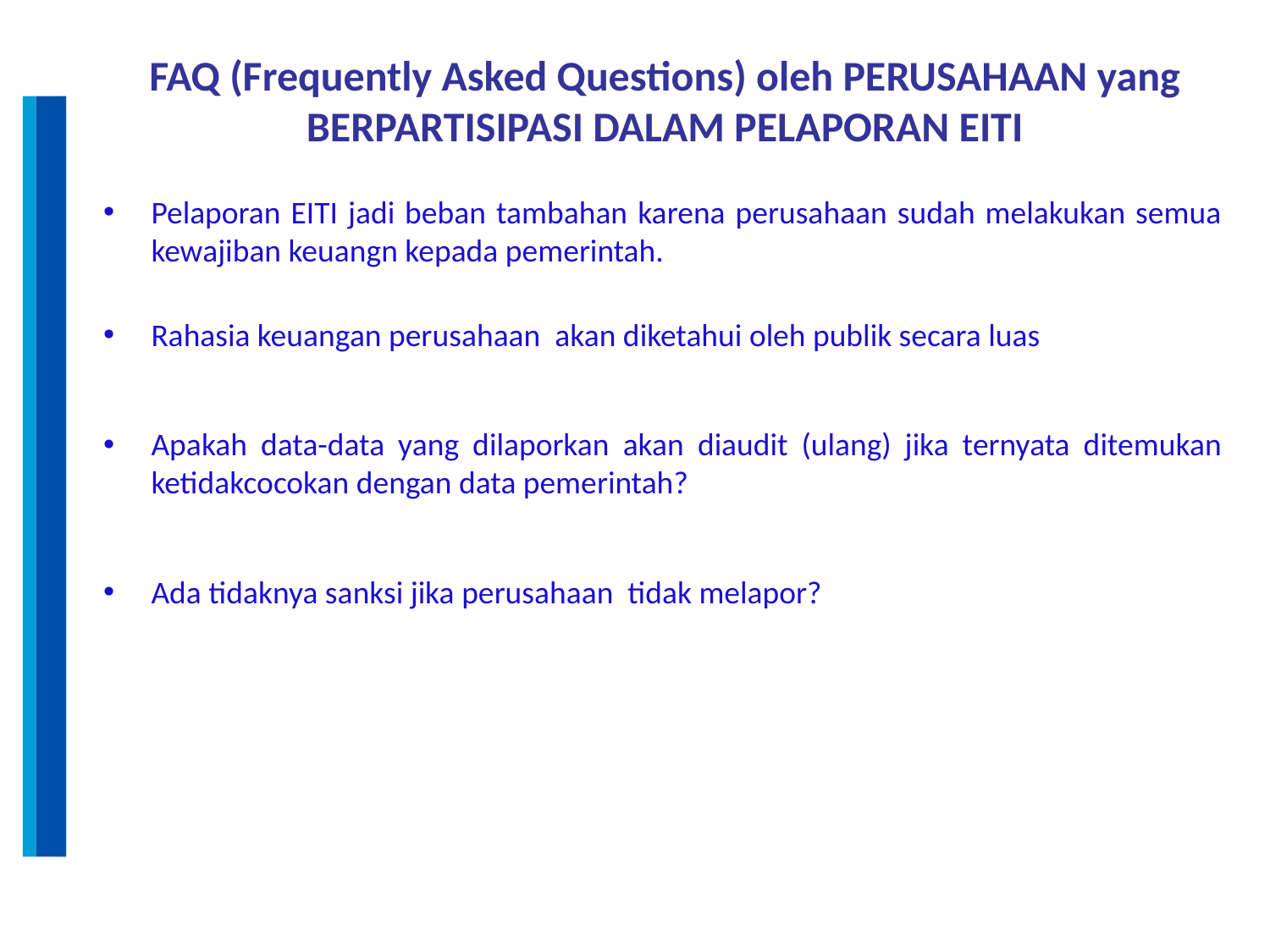

FAQ (Frequently Asked Questions) oleh PERUSAHAAN yang BERPARTISIPASI DALAM PELAPORAN EITI

Pelaporan EITI jadi beban tambahan karena perusahaan sudah melakukan semua kewajiban keuangn kepada pemerintah.

Rahasia keuangan perusahaan  akan diketahui oleh publik secara luas

Apakah data-data yang dilaporkan akan diaudit (ulang) jika ternyata ditemukan ketidakcocokan dengan data pemerintah?

Ada tidaknya sanksi jika perusahaan  tidak melapor?